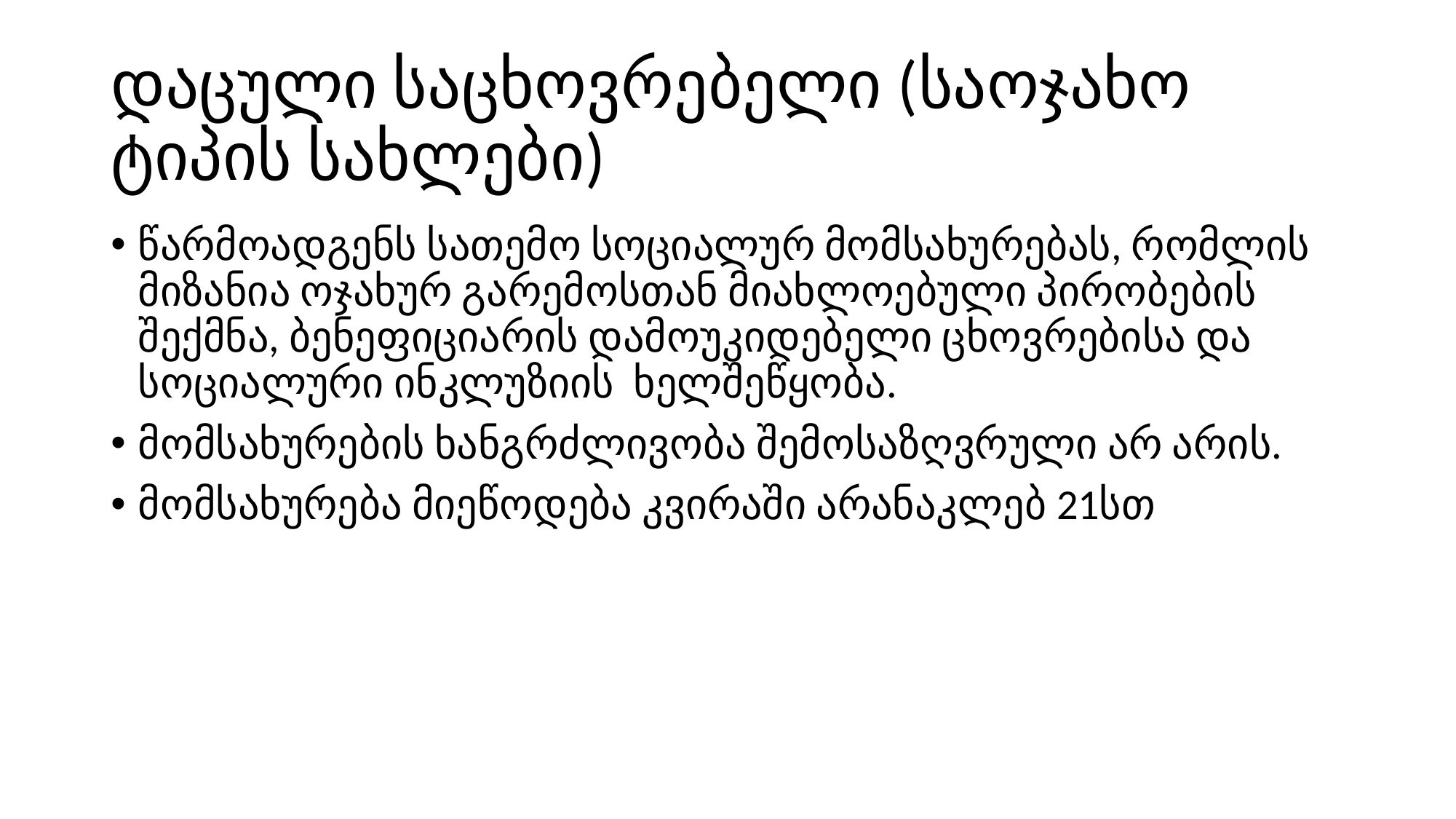

# დაცული საცხოვრებელი (საოჯახო ტიპის სახლები)
წარმოადგენს სათემო სოციალურ მომსახურებას, რომლის მიზანია ოჯახურ გარემოსთან მიახლოებული პირობების შექმნა, ბენეფიციარის დამოუკიდებელი ცხოვრებისა და სოციალური ინკლუზიის  ხელშეწყობა.
მომსახურების ხანგრძლივობა შემოსაზღვრული არ არის.
მომსახურება მიეწოდება კვირაში არანაკლებ 21სთ